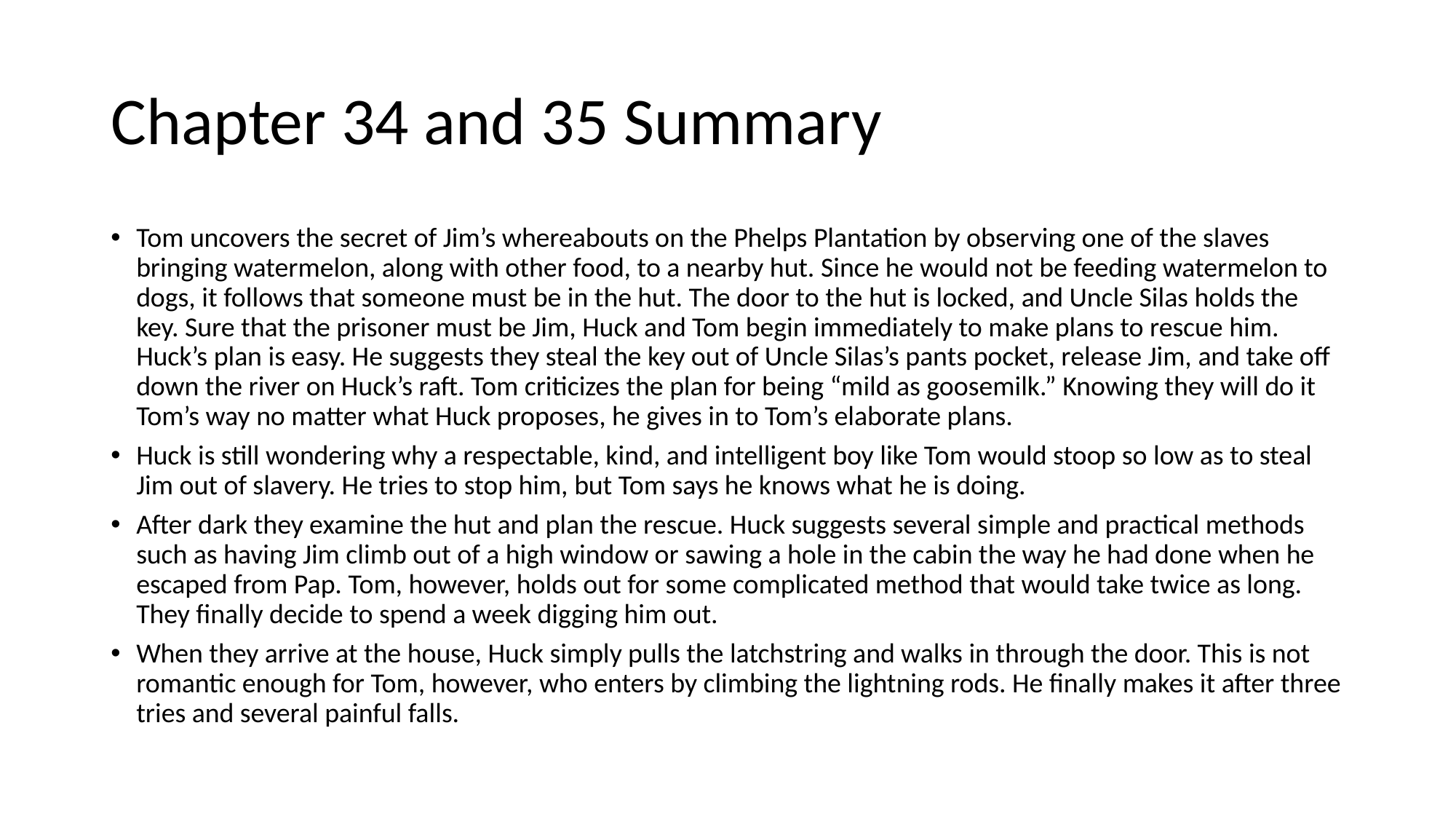

# Chapter 34 and 35 Summary
Tom uncovers the secret of Jim’s whereabouts on the Phelps Plantation by observing one of the slaves bringing watermelon, along with other food, to a nearby hut. Since he would not be feeding watermelon to dogs, it follows that someone must be in the hut. The door to the hut is locked, and Uncle Silas holds the key. Sure that the prisoner must be Jim, Huck and Tom begin immediately to make plans to rescue him. Huck’s plan is easy. He suggests they steal the key out of Uncle Silas’s pants pocket, release Jim, and take off down the river on Huck’s raft. Tom criticizes the plan for being “mild as goosemilk.” Knowing they will do it Tom’s way no matter what Huck proposes, he gives in to Tom’s elaborate plans.
Huck is still wondering why a respectable, kind, and intelligent boy like Tom would stoop so low as to steal Jim out of slavery. He tries to stop him, but Tom says he knows what he is doing.
After dark they examine the hut and plan the rescue. Huck suggests several simple and practical methods such as having Jim climb out of a high window or sawing a hole in the cabin the way he had done when he escaped from Pap. Tom, however, holds out for some complicated method that would take twice as long. They finally decide to spend a week digging him out.
When they arrive at the house, Huck simply pulls the latchstring and walks in through the door. This is not romantic enough for Tom, however, who enters by climbing the lightning rods. He finally makes it after three tries and several painful falls.